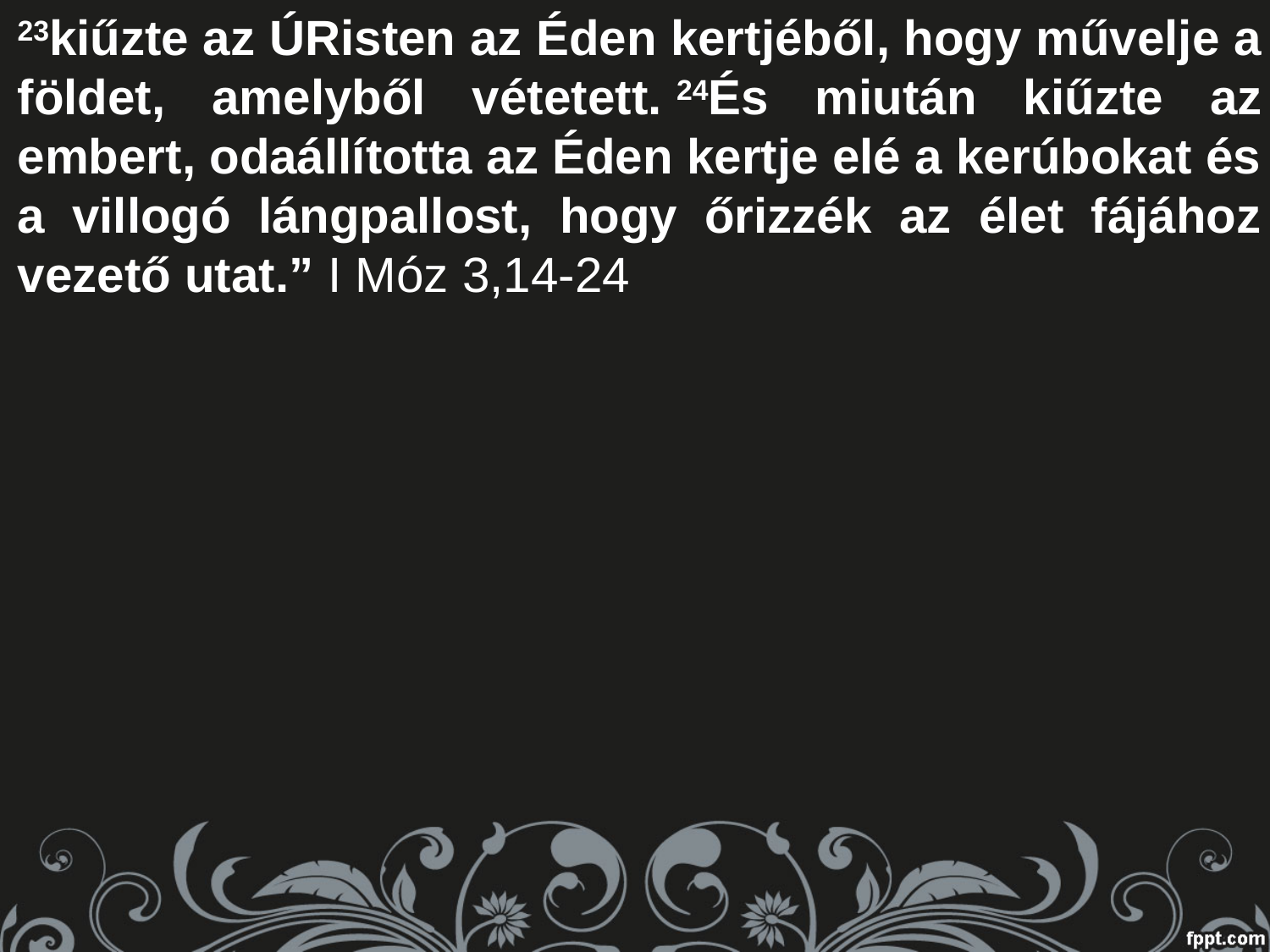

23kiűzte az ÚRisten az Éden kertjéből, hogy művelje a földet, amelyből vétetett. 24És miután kiűzte az embert, odaállította az Éden kertje elé a kerúbokat és a villogó lángpallost, hogy őrizzék az élet fájához vezető utat.” I Móz 3,14-24